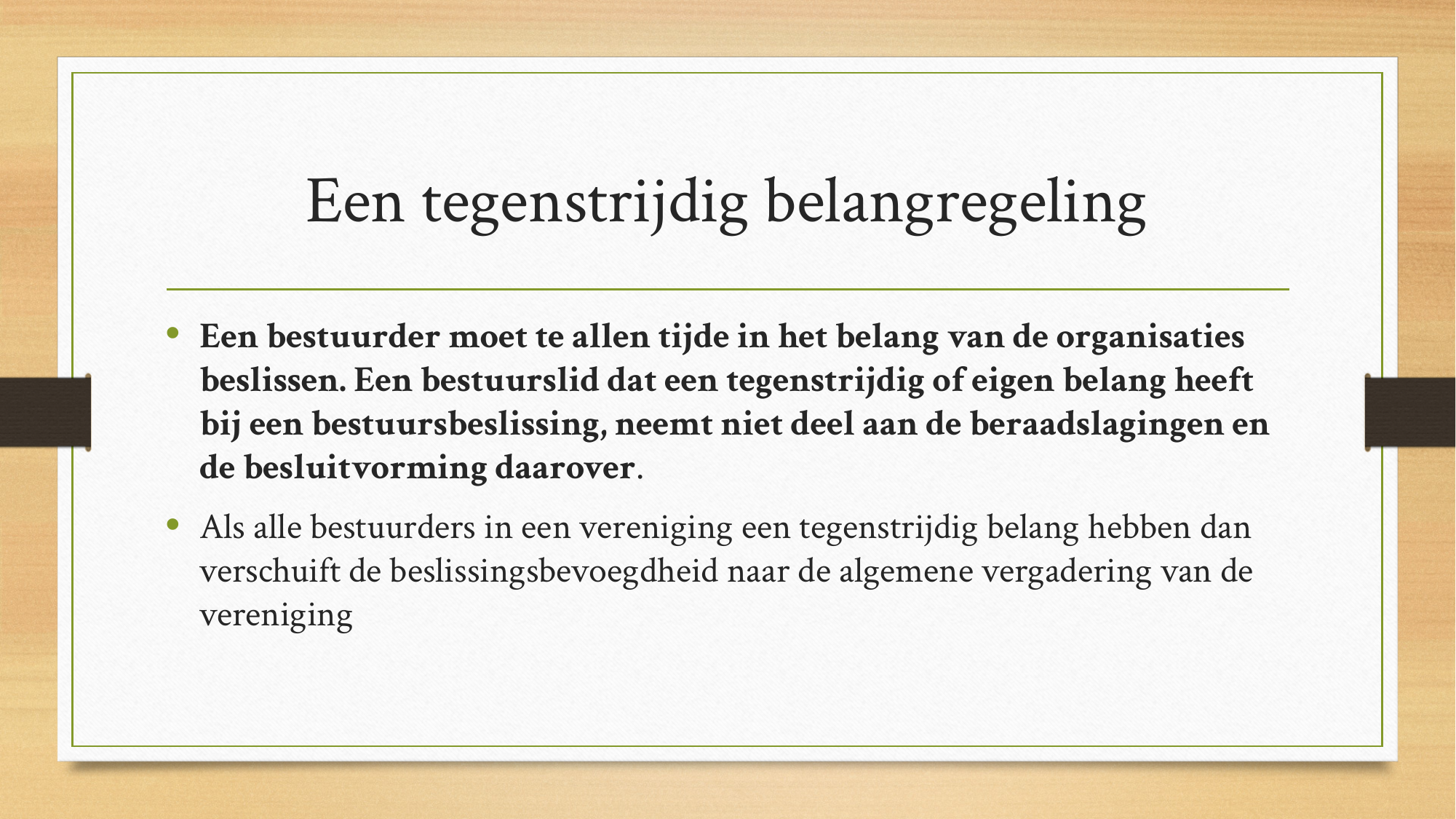

# Een tegenstrijdig belangregeling
Een bestuurder moet te allen tijde in het belang van de organisaties beslissen. Een bestuurslid dat een tegenstrijdig of eigen belang heeft bij een bestuursbeslissing, neemt niet deel aan de beraadslagingen en de besluitvorming daarover.
Als alle bestuurders in een vereniging een tegenstrijdig belang hebben dan verschuift de beslissingsbevoegdheid naar de algemene vergadering van de vereniging